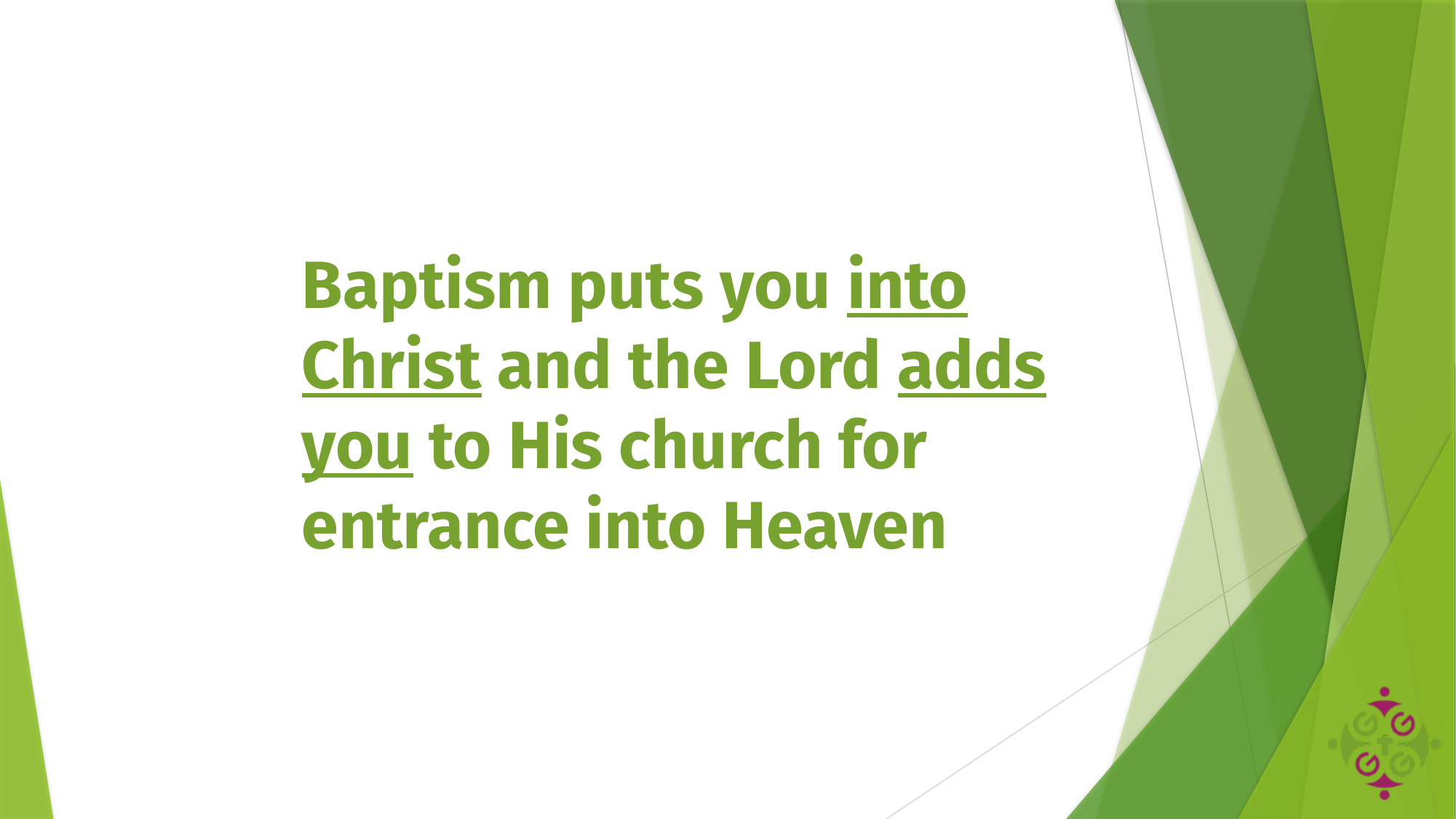

Baptism puts you into Christ and the Lord adds you to His church for entrance into Heaven